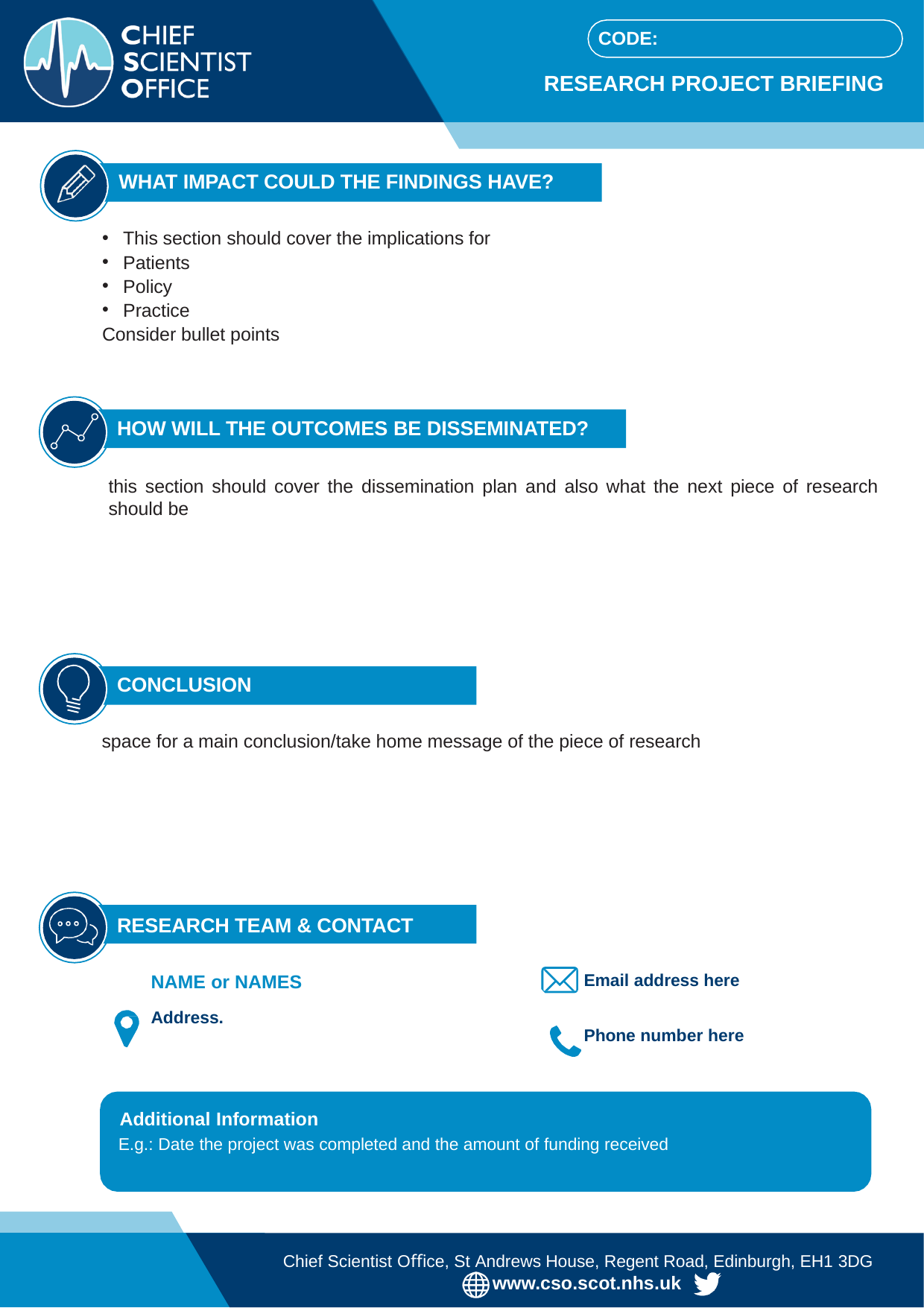

CODE:
RESEARCH PROJECT BRIEFING

WHAT IMPACT COULD THE FINDINGS HAVE?
This section should cover the implications for
Patients
Policy
Practice
Consider bullet points

HOW WILL THE OUTCOMES BE DISSEMINATED?
this section should cover the dissemination plan and also what the next piece of research should be

CONCLUSION
space for a main conclusion/take home message of the piece of research

RESEARCH TEAM & CONTACT

Email address here
NAME or NAMES
Address.

Phone number here

Additional Information
E.g.: Date the project was completed and the amount of funding received